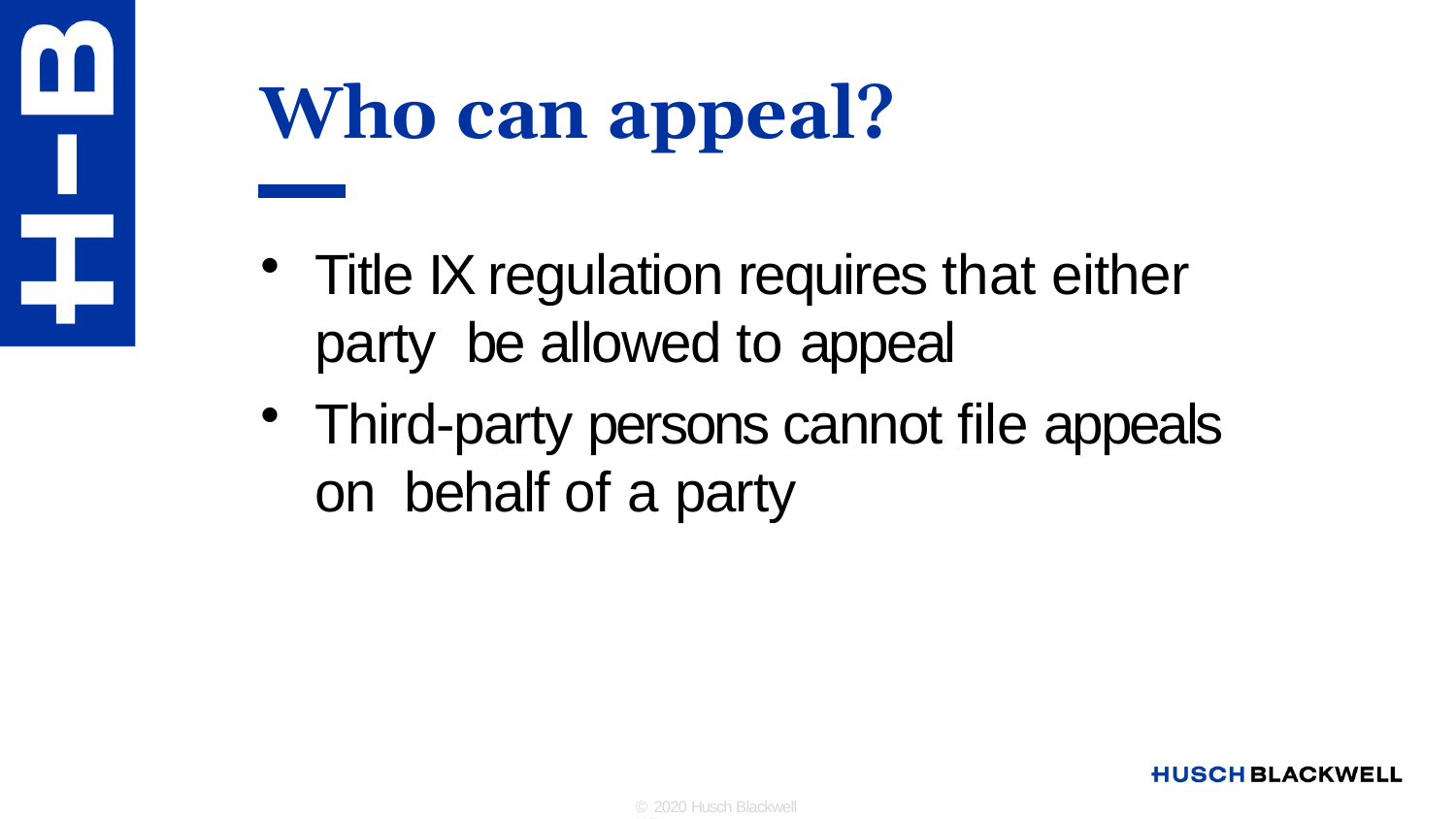

# Who can appeal?

Title IX regulation requires that either party  be allowed to appeal
Third-party persons cannot file appeals on  behalf of a party

© 2020 Husch Blackwell LLP